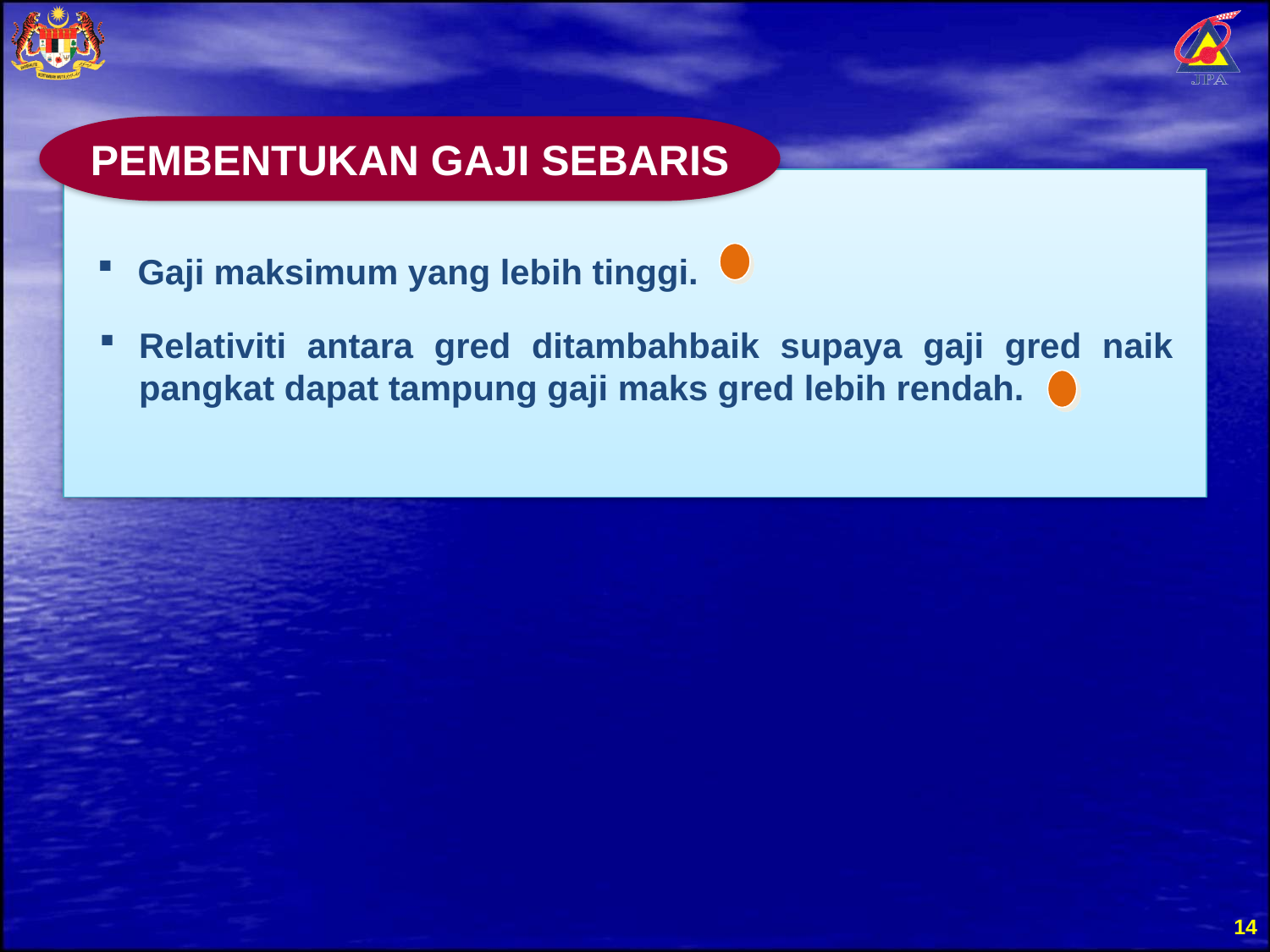

PEMBENTUKAN GAJI SEBARIS

Gaji maksimum yang lebih tinggi.

Relativiti antara gred ditambahbaik supaya gaji gred naik pangkat dapat tampung gaji maks gred lebih rendah.

14